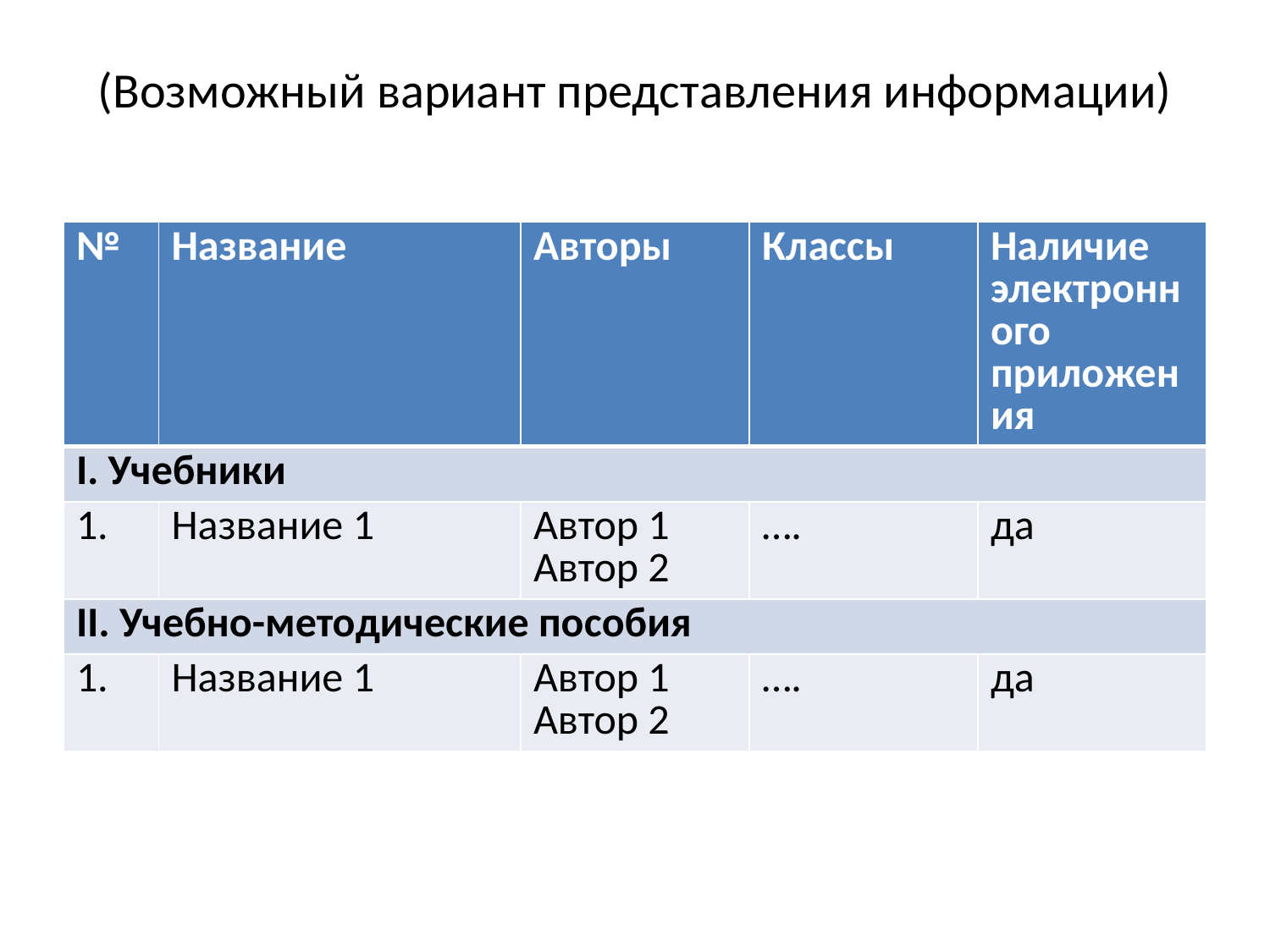

# (Возможный вариант представления информации)
| № | Название | Авторы | Классы | Наличие электронного приложения |
| --- | --- | --- | --- | --- |
| I. Учебники |  |  |  |  |
| 1. | Название 1 | Автор 1 Автор 2 | …. | да |
| II. Учебно-методические пособия |  |  |  |  |
| 1. | Название 1 | Автор 1 Автор 2 | …. | да |